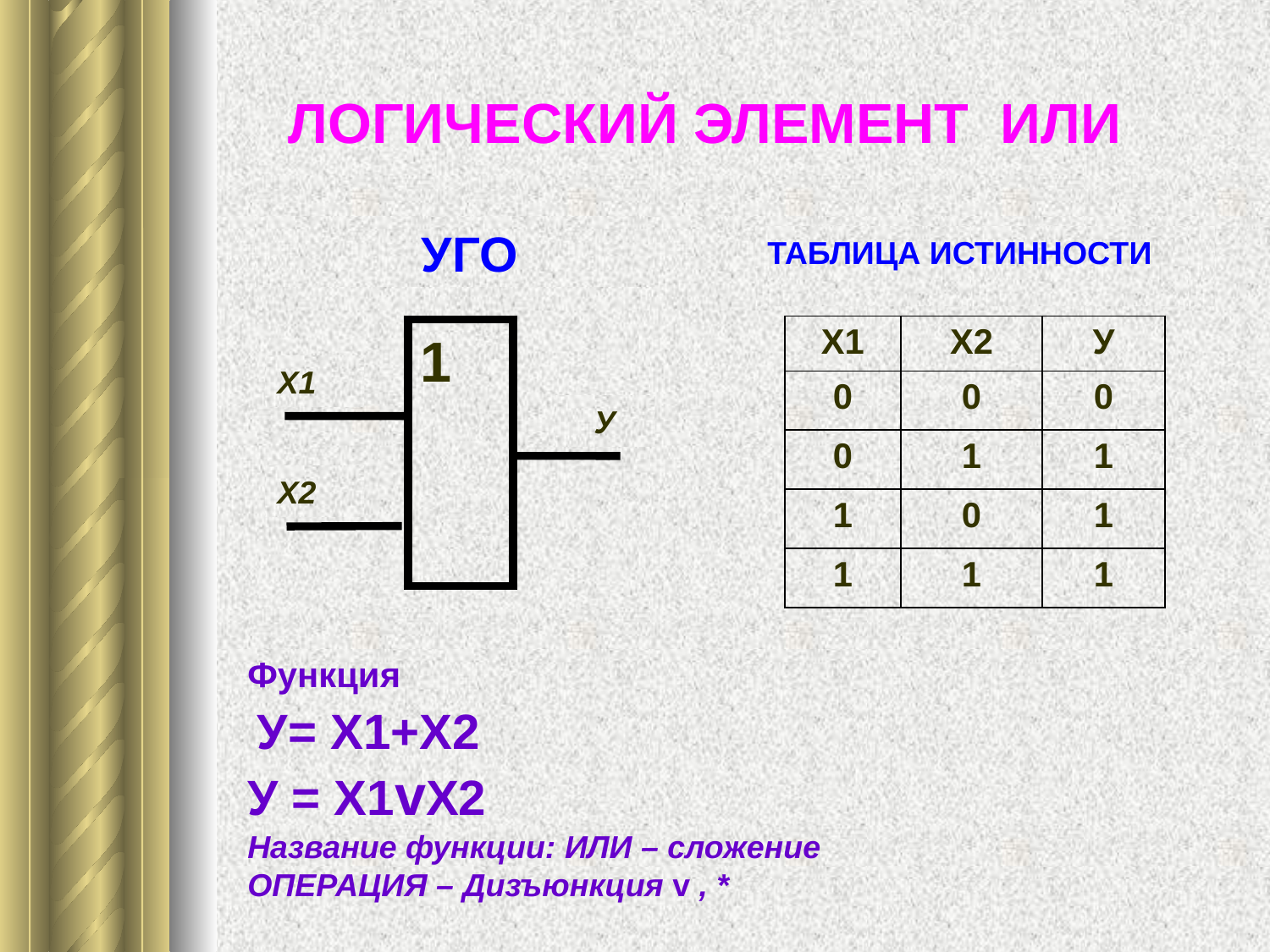

ЛОГИЧЕСКИЙ ЭЛЕМЕНТ  ИЛИ
     УГО

ТАБЛИЦА ИСТИННОСТИ
| Х1 | Х2 | У |
| --- | --- | --- |
| 0 | 0 | 0 |
| 0 | 1 | 1 |
| 1 | 0 | 1 |
| 1 | 1 | 1 |
1
Х1
   У

Х2

Функция
 У= Х1+Х2
У = Х1vХ2
Название функции: ИЛИ – сложение
ОПЕРАЦИЯ – Дизъюнкция v , *